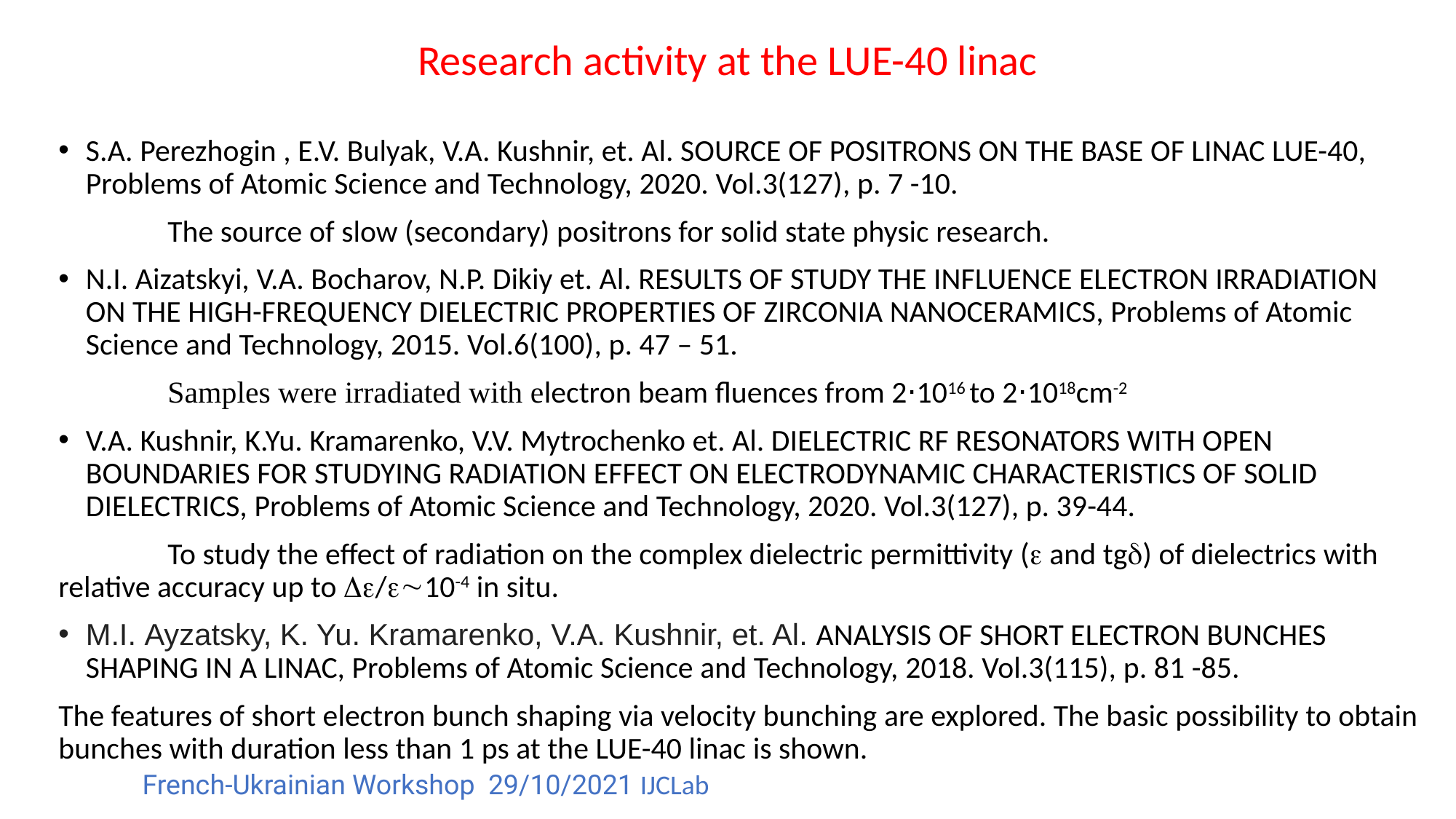

# Research activity at the LUE-40 linac
S.A. Perezhogin , E.V. Bulyak, V.A. Kushnir, et. Al. SOURCE OF POSITRONS ON THE BASE OF LINAC LUE-40, Problems of Atomic Science and Technology, 2020. Vol.3(127), p. 7 -10.
	The source of slow (secondary) positrons for solid state physic research.
N.I. Aizatskyi, V.A. Bocharov, N.P. Dikiy et. Al. RESULTS OF STUDY THE INFLUENCE ELECTRON IRRADIATION ON THE HIGH-FREQUENCY DIELECTRIC PROPERTIES OF ZIRCONIA NANOCERAMICS, Problems of Atomic Science and Technology, 2015. Vol.6(100), p. 47 – 51.
	Samples were irradiated with electron beam fluences from 2⋅1016 to 2⋅1018cm-2
V.A. Kushnir, K.Yu. Kramarenko, V.V. Mytrochenko et. Al. DIELECTRIC RF RESONATORS WITH OPEN BOUNDARIES FOR STUDYING RADIATION EFFECT ON ELECTRODYNAMIC CHARACTERISTICS OF SOLID DIELECTRICS, Problems of Atomic Science and Technology, 2020. Vol.3(127), p. 39-44.
	To study the effect of radiation on the complex dielectric permittivity (ε and tgδ) of dielectrics with relative accuracy up to Δε/ε∼10-4 in situ.
M.І. Ayzatsky, K. Yu. Kramarenko, V.A. Kushnir, et. Al. ANALYSIS OF SHORT ELECTRON BUNCHES SHAPING IN A LINAC, Problems of Atomic Science and Technology, 2018. Vol.3(115), p. 81 -85.
The features of short electron bunch shaping via velocity bunching are explored. The basic possibility to obtain bunches with duration less than 1 ps at the LUE-40 linac is shown.
French-Ukrainian Workshop  29/10/2021 IJCLab